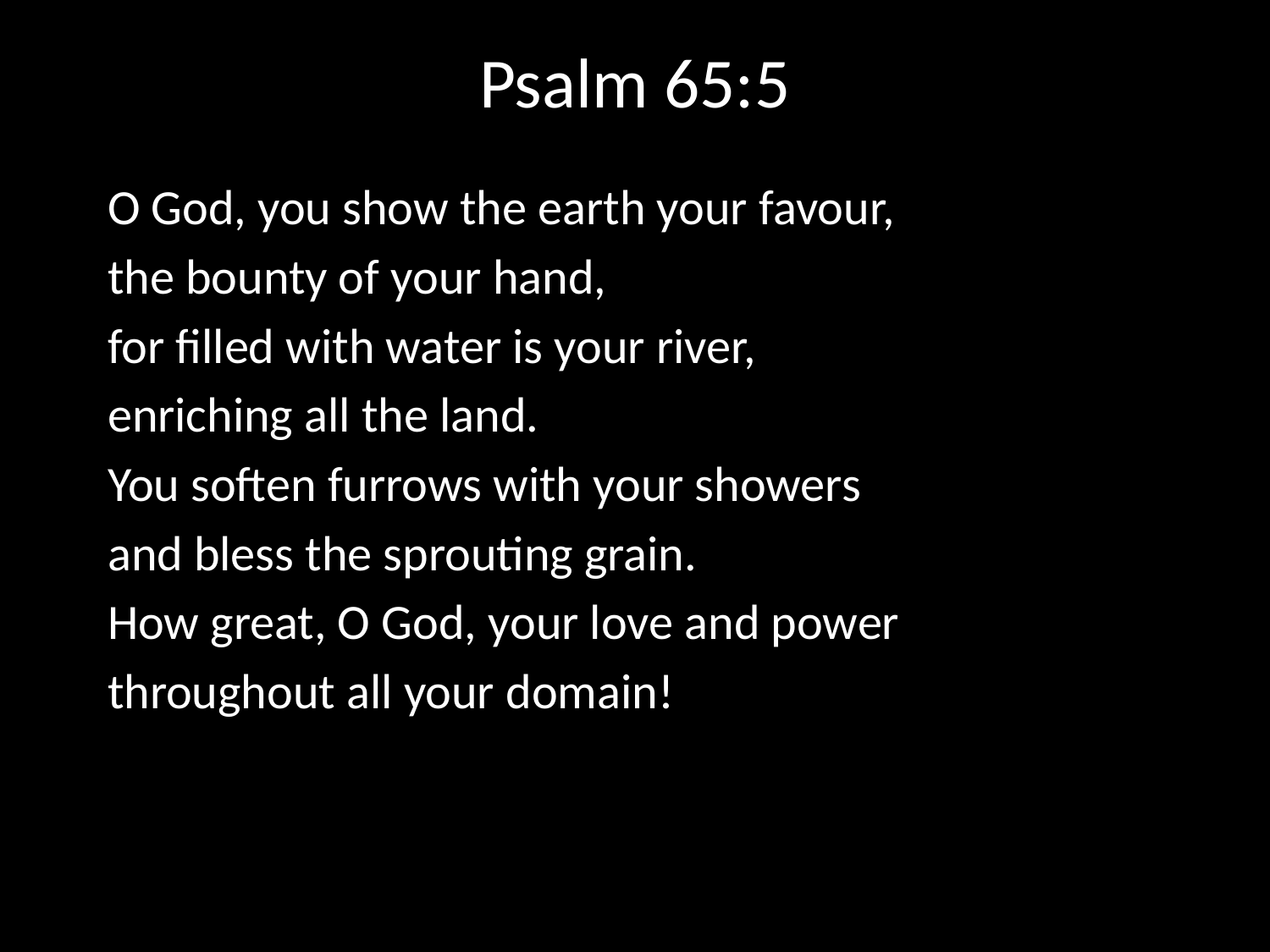

# Psalm 65:5
O God, you show the earth your favour,
the bounty of your hand,
for filled with water is your river,
enriching all the land.
You soften furrows with your showers
and bless the sprouting grain.
How great, O God, your love and power
throughout all your domain!